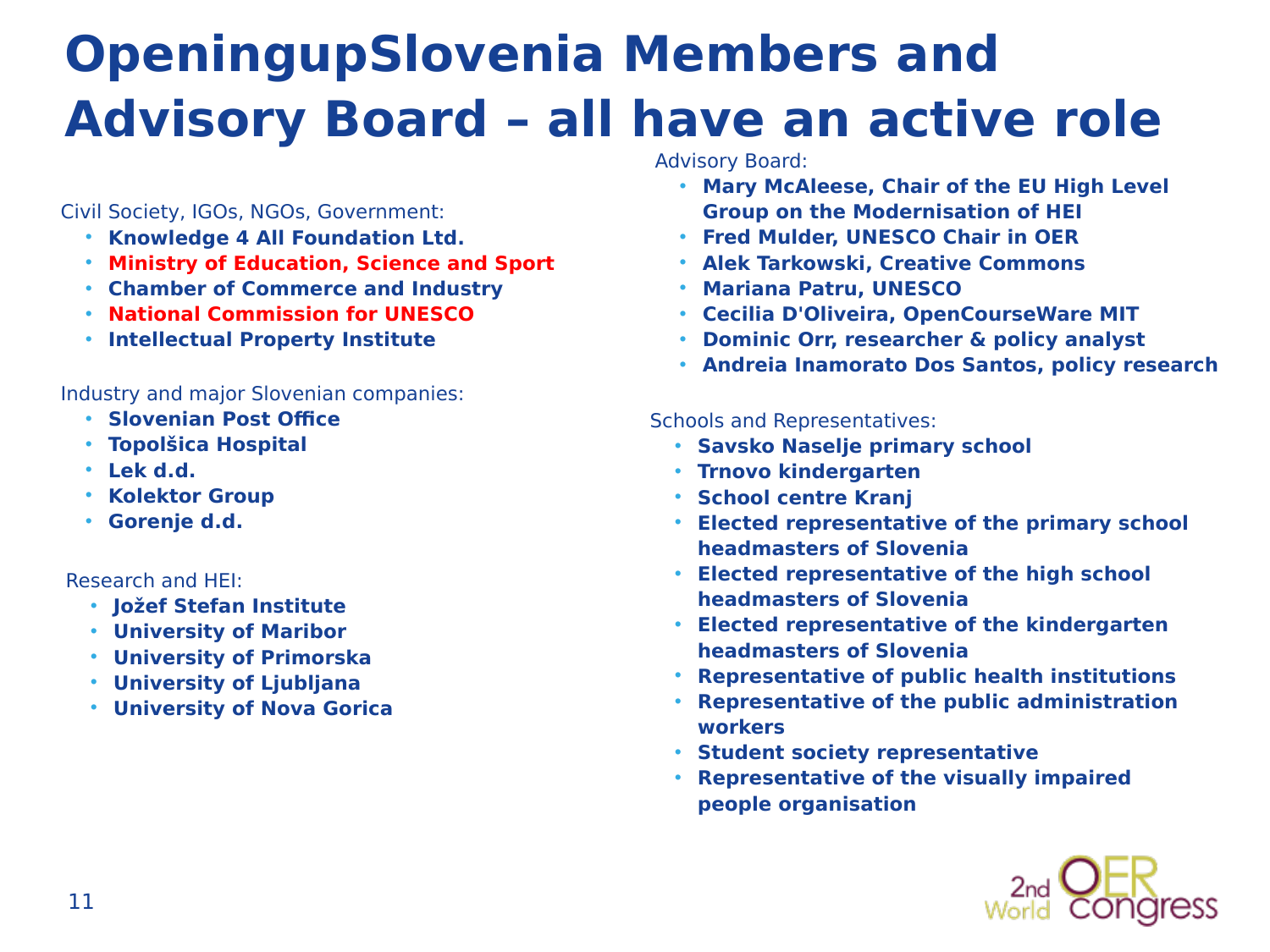

# OpeningupSlovenia Members and Advisory Board – all have an active role
Advisory Board:
Mary McAleese, Chair of the EU High Level Group on the Modernisation of HEI
Fred Mulder, UNESCO Chair in OER
Alek Tarkowski, Creative Commons
Mariana Patru, UNESCO
Cecilia D'Oliveira, OpenCourseWare MIT
Dominic Orr, researcher & policy analyst
Andreia Inamorato Dos Santos, policy research

Civil Society, IGOs, NGOs, Government:
Knowledge 4 All Foundation Ltd.
Ministry of Education, Science and Sport
Chamber of Commerce and Industry
National Commission for UNESCO
Intellectual Property Institute

Industry and major Slovenian companies:
Slovenian Post Office
Topolšica Hospital
Lek d.d.
Kolektor Group
Gorenje d.d.

Schools and Representatives:
Savsko Naselje primary school
Trnovo kindergarten
School centre Kranj
Elected representative of the primary school headmasters of Slovenia
Elected representative of the high school headmasters of Slovenia
Elected representative of the kindergarten headmasters of Slovenia
Representative of public health institutions
Representative of the public administration workers
Student society representative
Representative of the visually impaired people organisation

Research and HEI:
Jožef Stefan Institute
University of Maribor
University of Primorska
University of Ljubljana
University of Nova Gorica